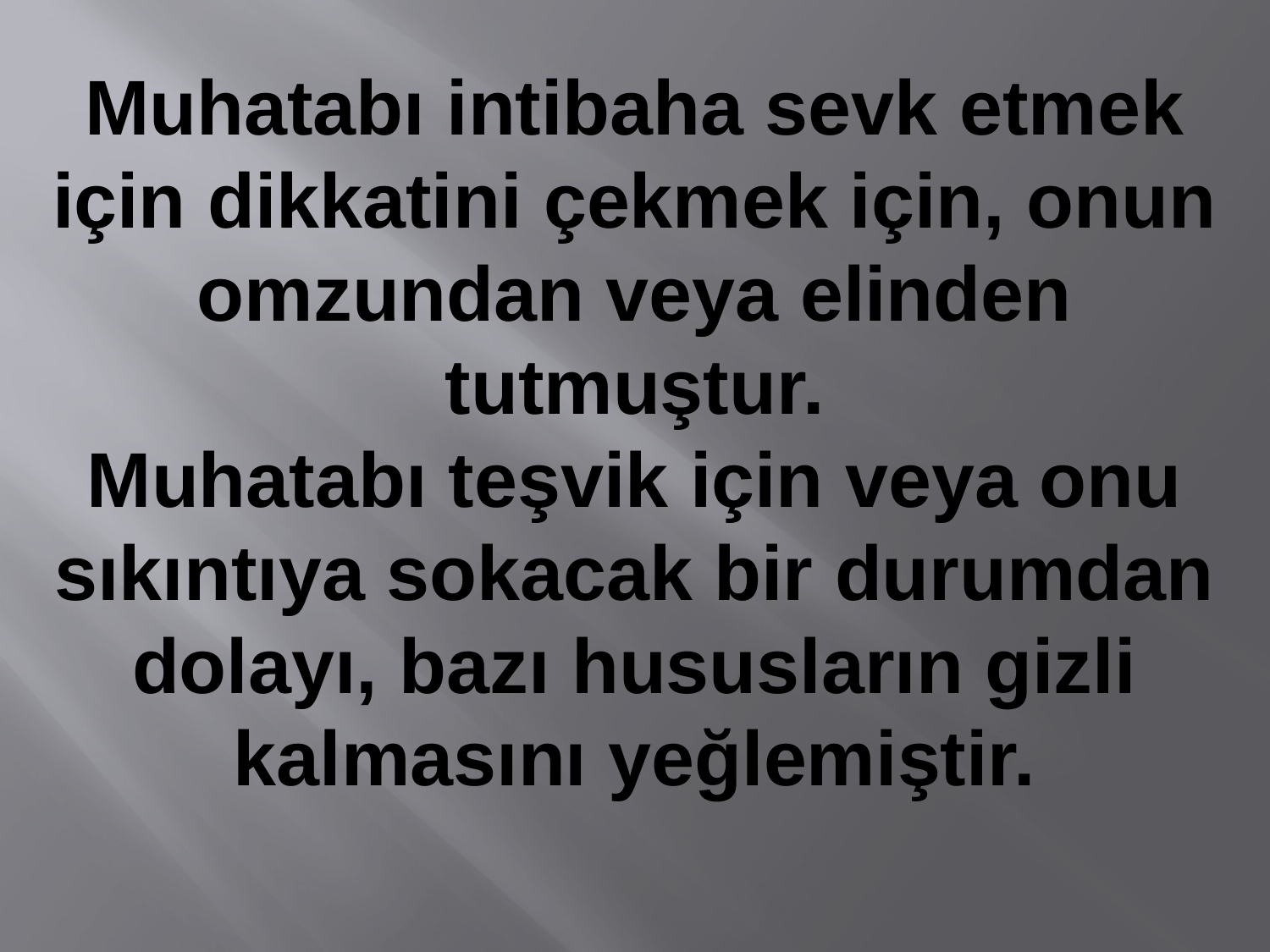

# Muhatabı intibaha sevk etmek için dikkatini çekmek için, onun omzundan veya elinden tutmuştur. Muhatabı teşvik için veya onu sıkıntıya sokacak bir durumdan dolayı, bazı hususların gizli kalmasını yeğlemiştir.